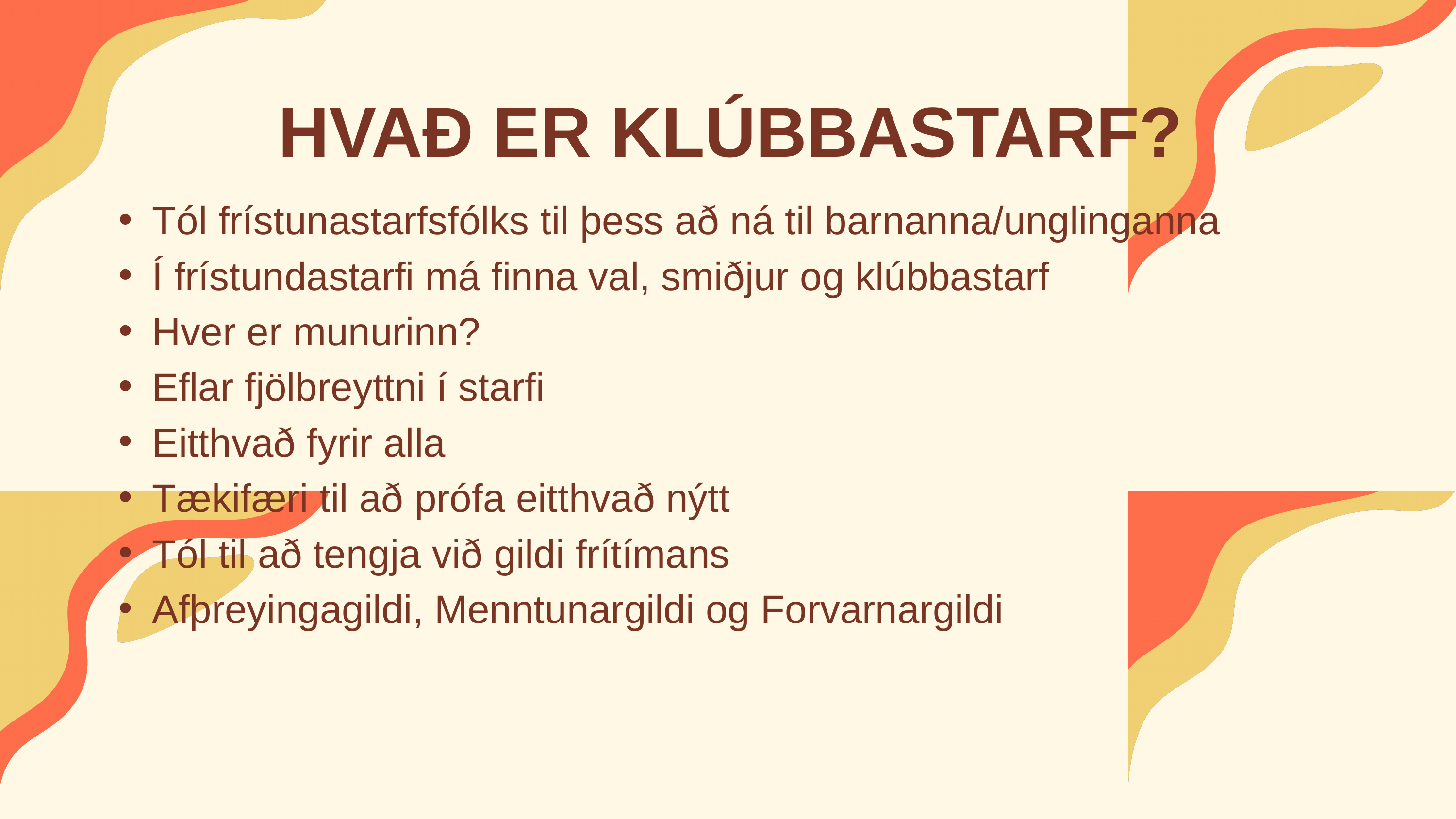

HVAÐ ER KLÚBBASTARF?
Tól frístunastarfsfólks til þess að ná til barnanna/unglinganna
Í frístundastarfi má finna val, smiðjur og klúbbastarf
Hver er munurinn?
Eflar fjölbreyttni í starfi
Eitthvað fyrir alla
Tækifæri til að prófa eitthvað nýtt
Tól til að tengja við gildi frítímans
Afþreyingagildi, Menntunargildi og Forvarnargildi